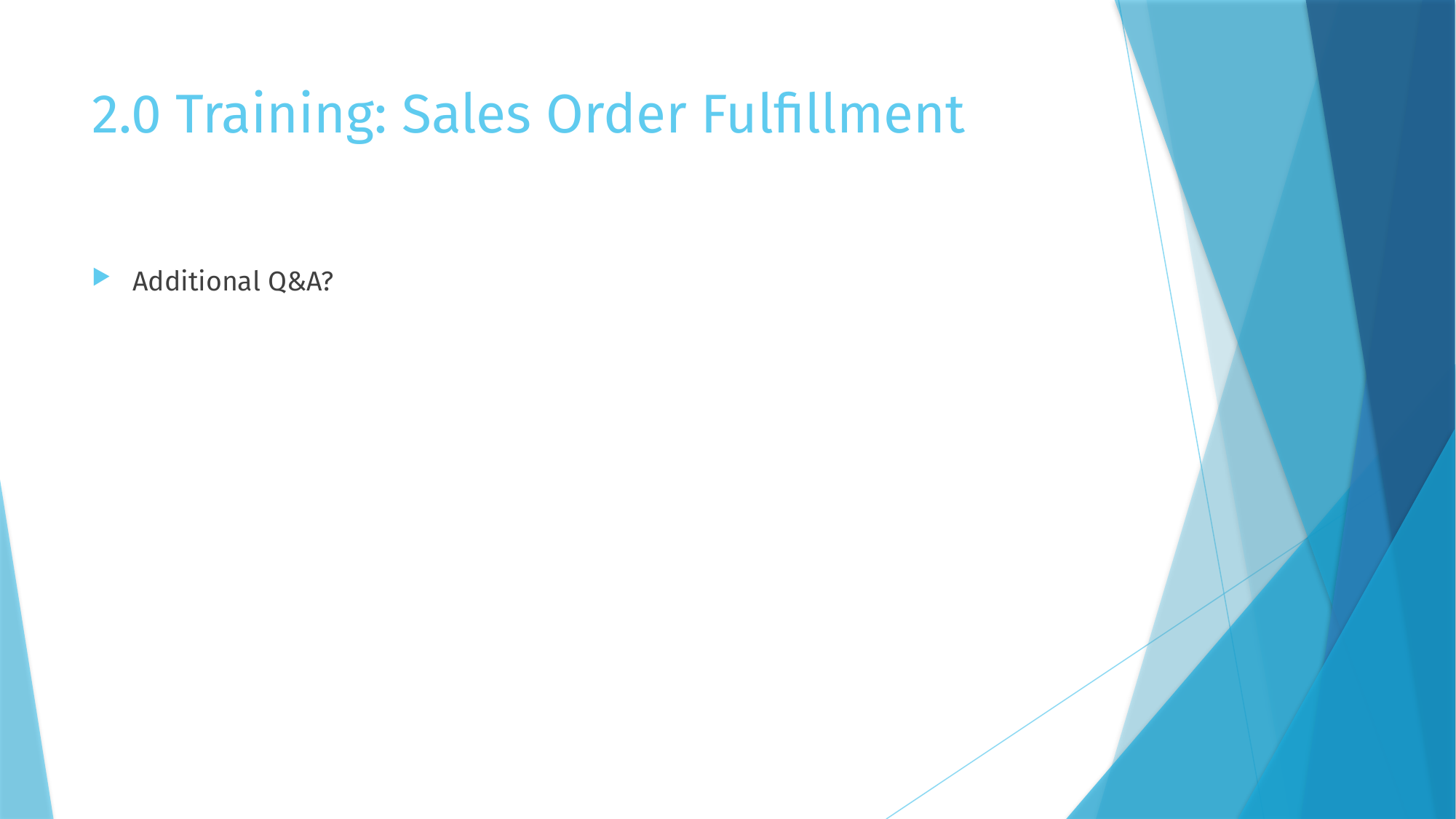

# 2.0 Training: Sales Order Fulfillment
Additional Q&A?